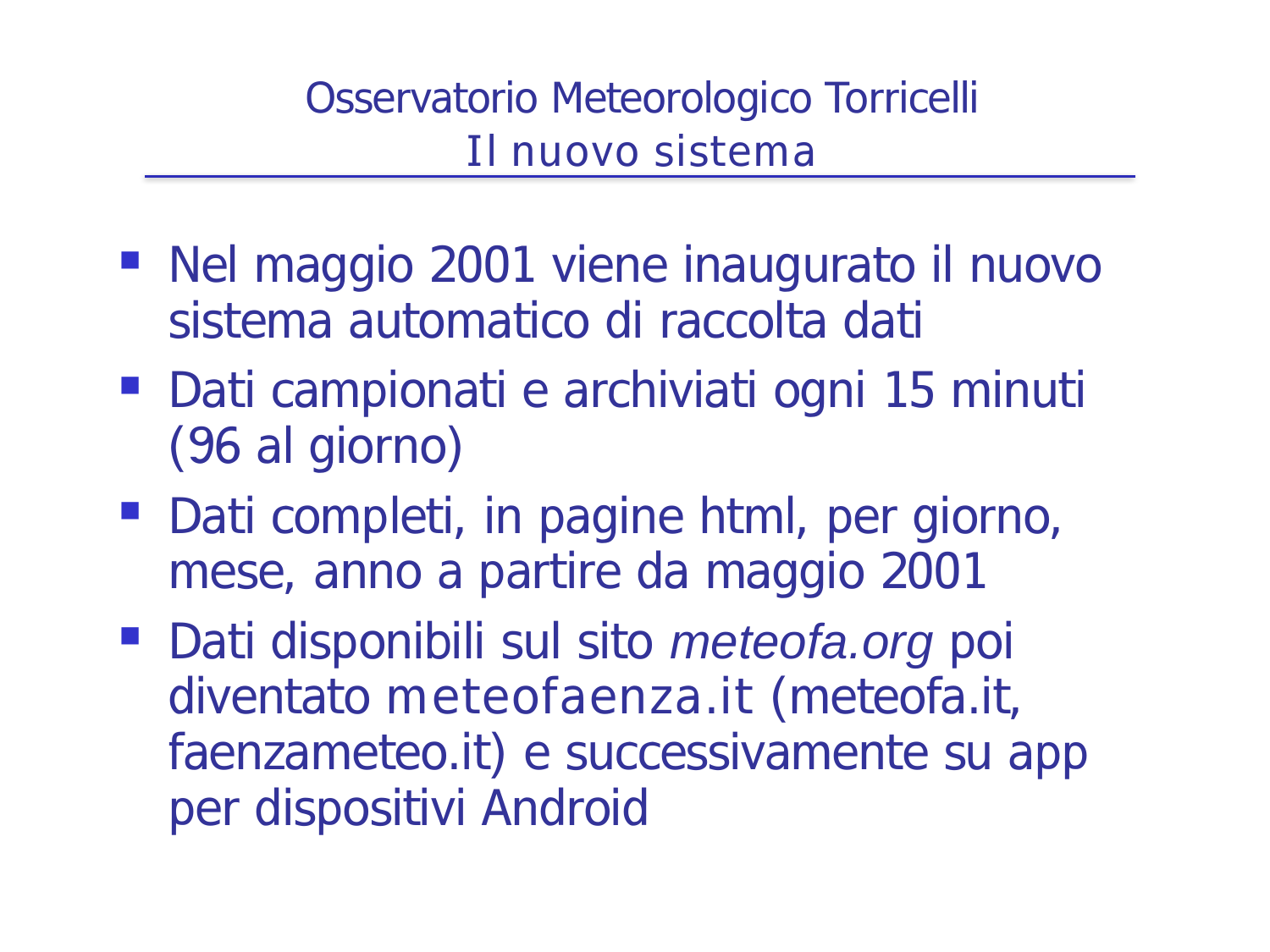

# Osservatorio Meteorologico Torricelli Il nuovo sistema
Nel maggio 2001 viene inaugurato il nuovo sistema automatico di raccolta dati
Dati campionati e archiviati ogni 15 minuti (96 al giorno)
Dati completi, in pagine html, per giorno, mese, anno a partire da maggio 2001
Dati disponibili sul sito meteofa.org poi diventato meteofaenza.it (meteofa.it, faenzameteo.it) e successivamente su app per dispositivi Android